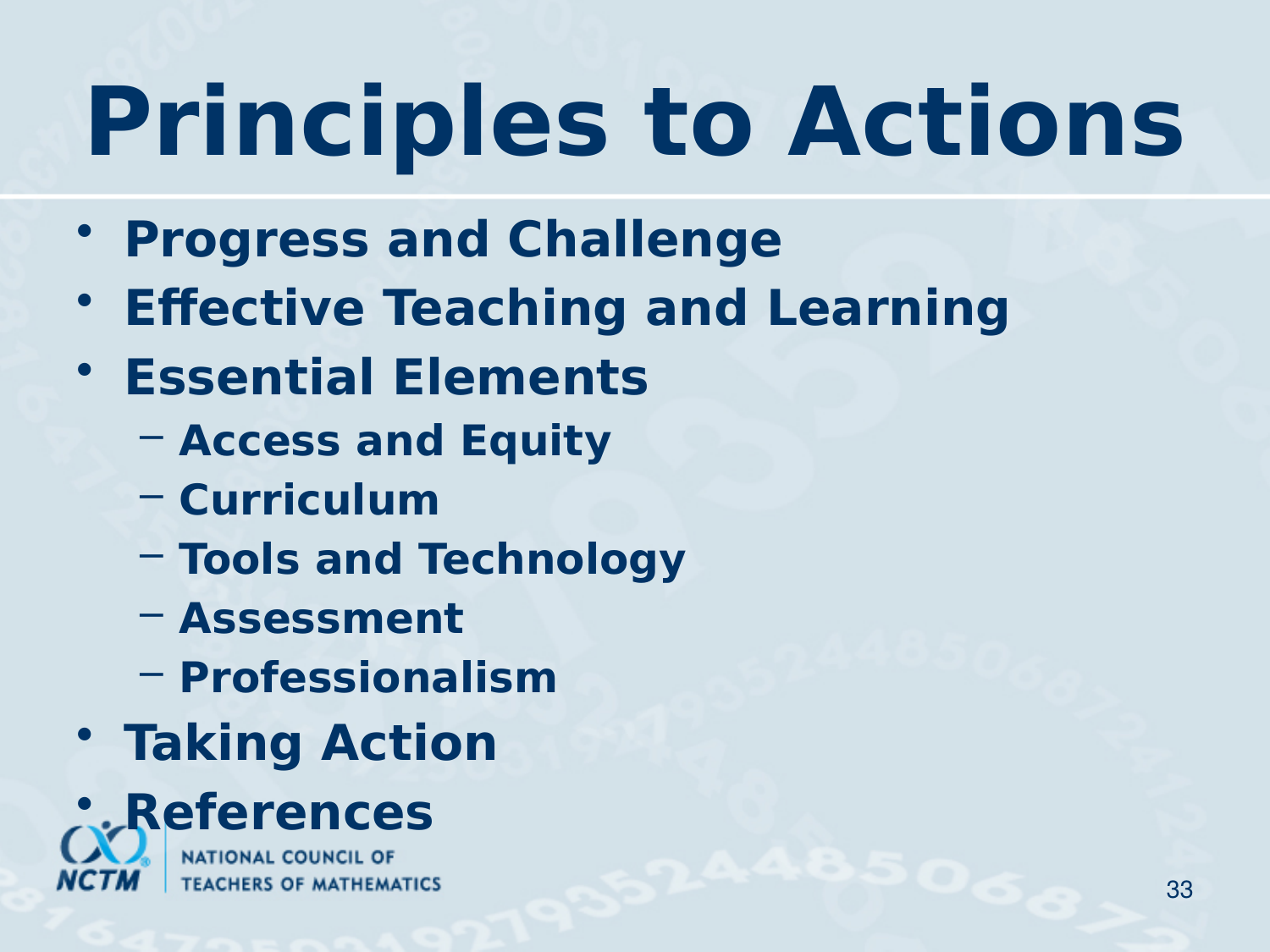

# Principles to Actions
Progress and Challenge
Effective Teaching and Learning
Essential Elements
Access and Equity
Curriculum
Tools and Technology
Assessment
Professionalism
Taking Action
References
33